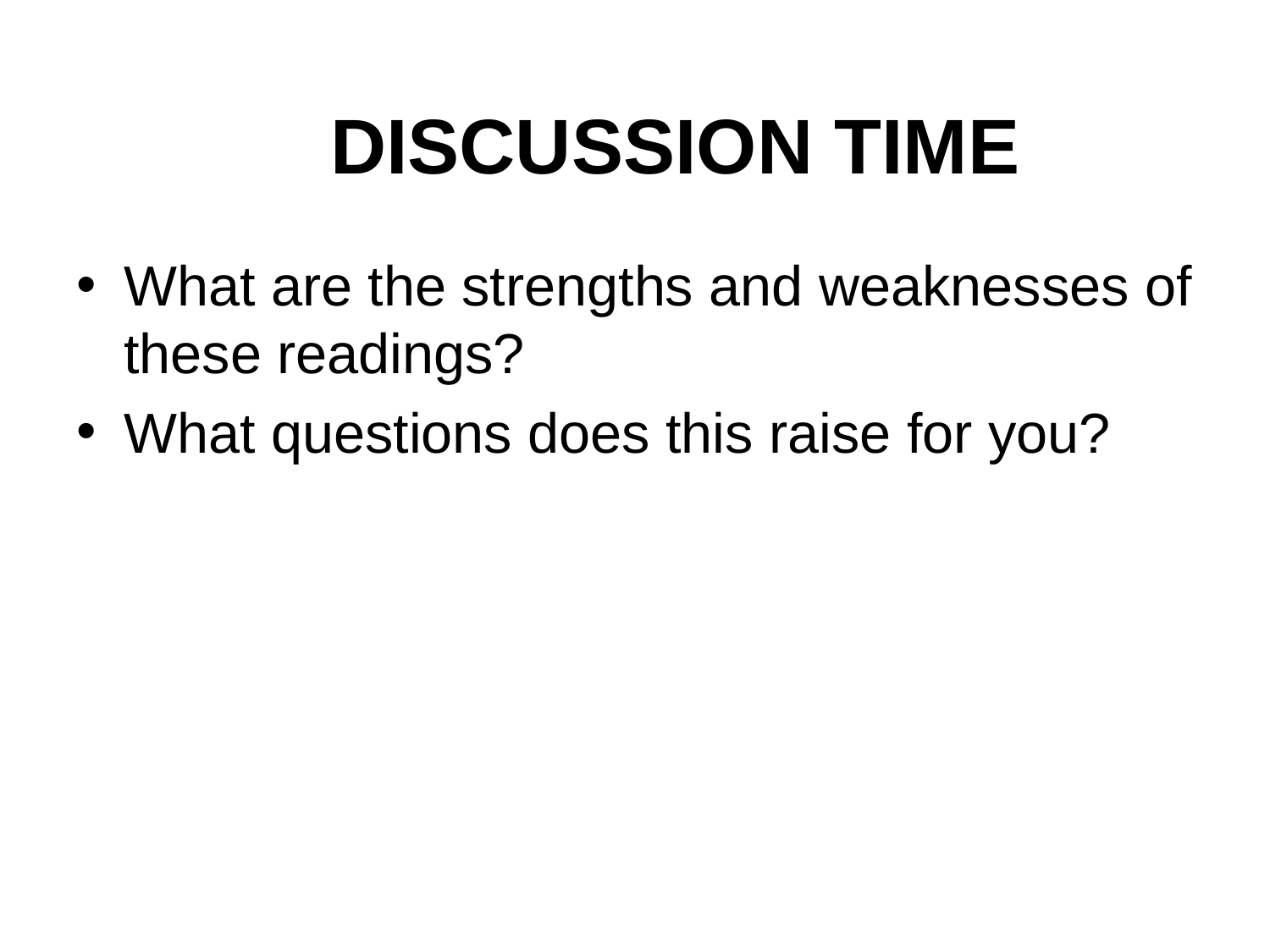

# DISCUSSION TIME
What are the strengths and weaknesses of these readings?
What questions does this raise for you?